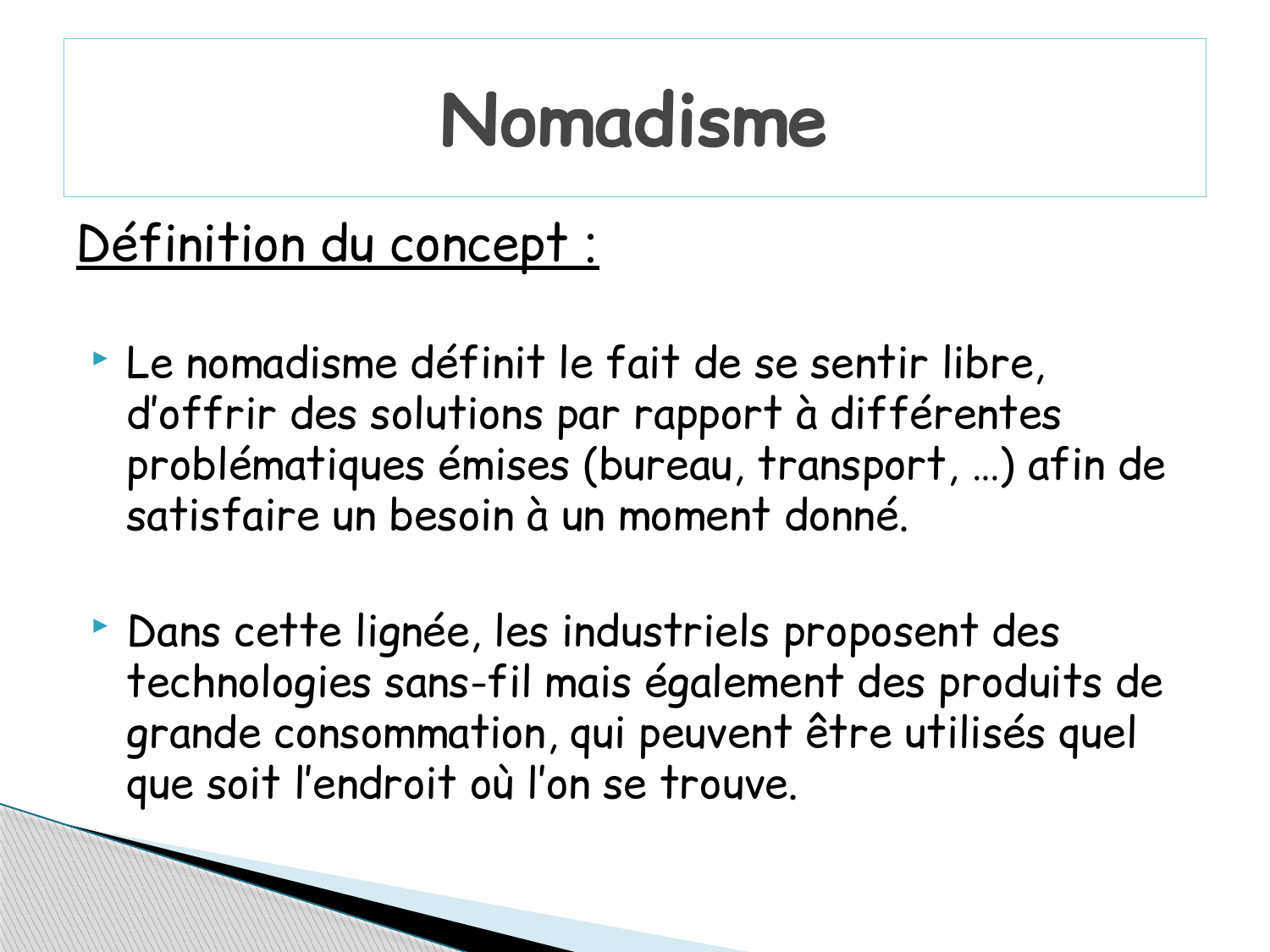

# Nomadisme
Définition du concept :

Le nomadisme définit le fait de se sentir libre, d’offrir des solutions par rapport à différentes problématiques émises (bureau, transport, …) afin de satisfaire un besoin à un moment donné.

Dans cette lignée, les industriels proposent des technologies sans-fil mais également des produits de grande consommation, qui peuvent être utilisés quel que soit l’endroit où l’on se trouve.